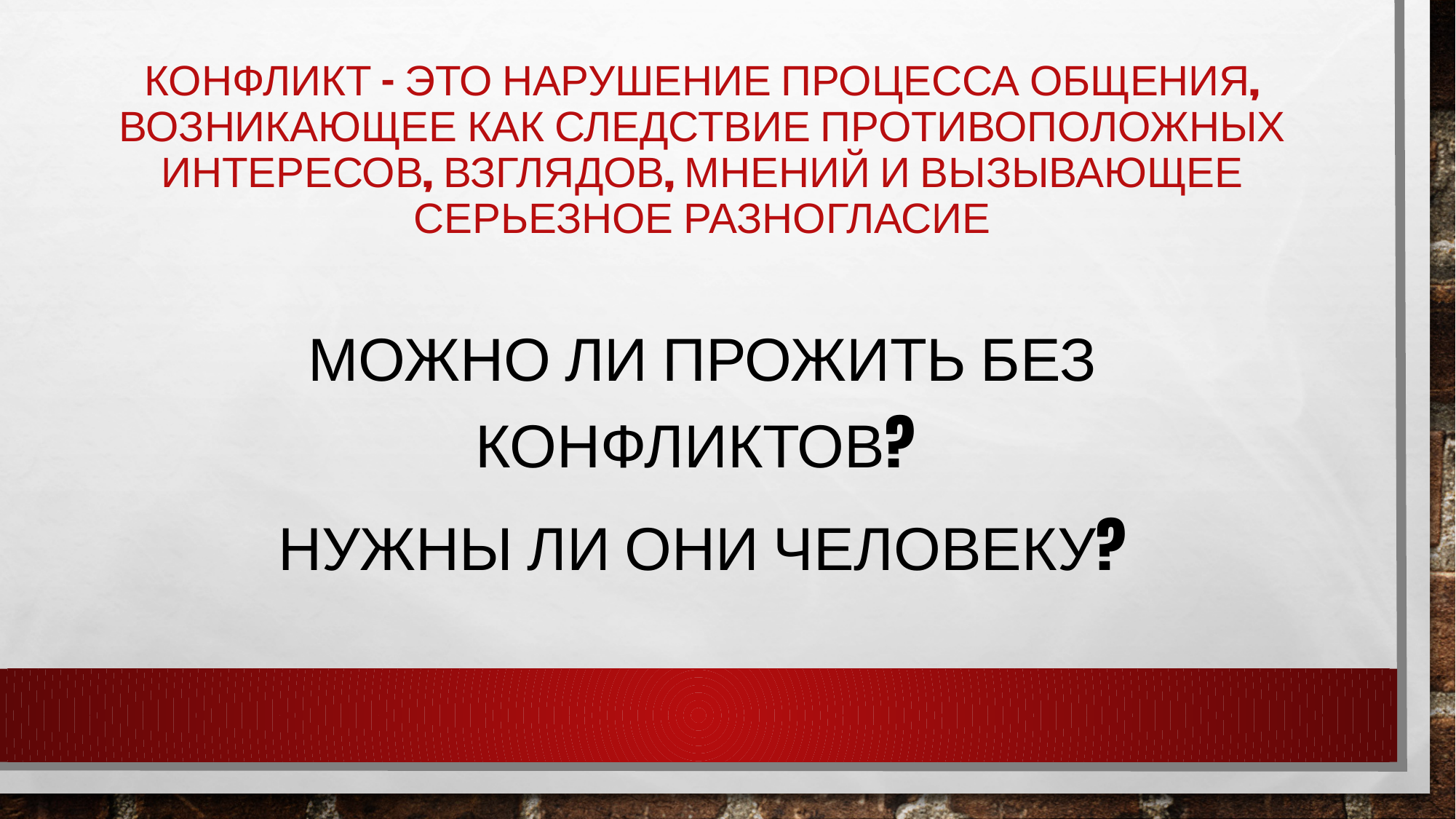

# Конфликт - это нарушение процесса общения, возникающее как следствие противоположных интересов, взглядов, мнений и вызывающее серьезное разногласие
Можно ли прожить без конфликтов?
Нужны ли они человеку?